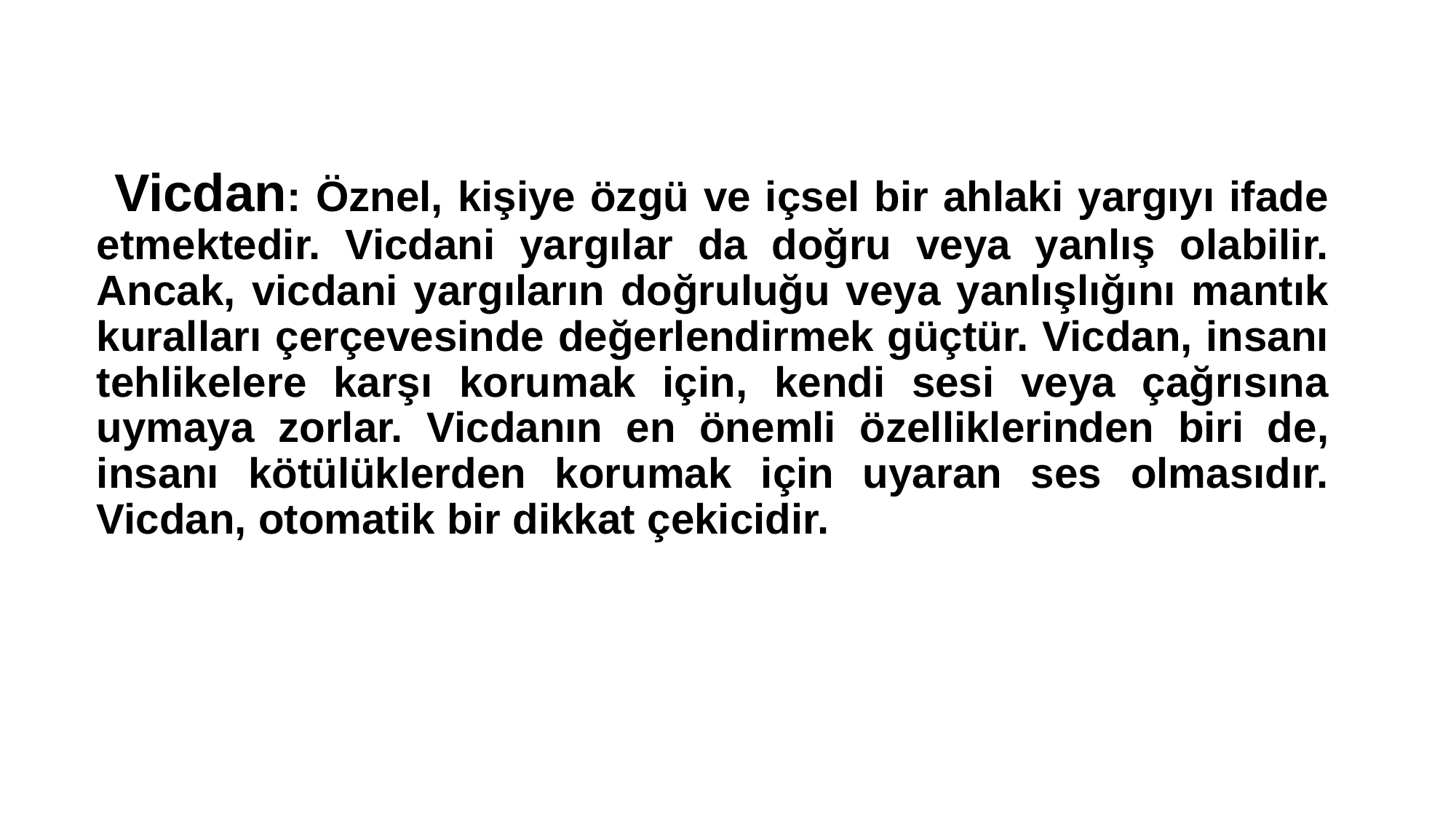

Vicdan: Öznel, kişiye özgü ve içsel bir ahlaki yargıyı ifade etmektedir. Vicdani yargılar da doğru veya yanlış olabilir. Ancak, vicdani yargıların doğruluğu veya yanlışlığını mantık kuralları çerçevesinde değerlendirmek güçtür. Vicdan, insanı tehlikelere karşı korumak için, kendi sesi veya çağrısına uymaya zorlar. Vicdanın en önemli özelliklerinden biri de, insanı kötülüklerden korumak için uyaran ses olmasıdır. Vicdan, otomatik bir dikkat çekicidir.